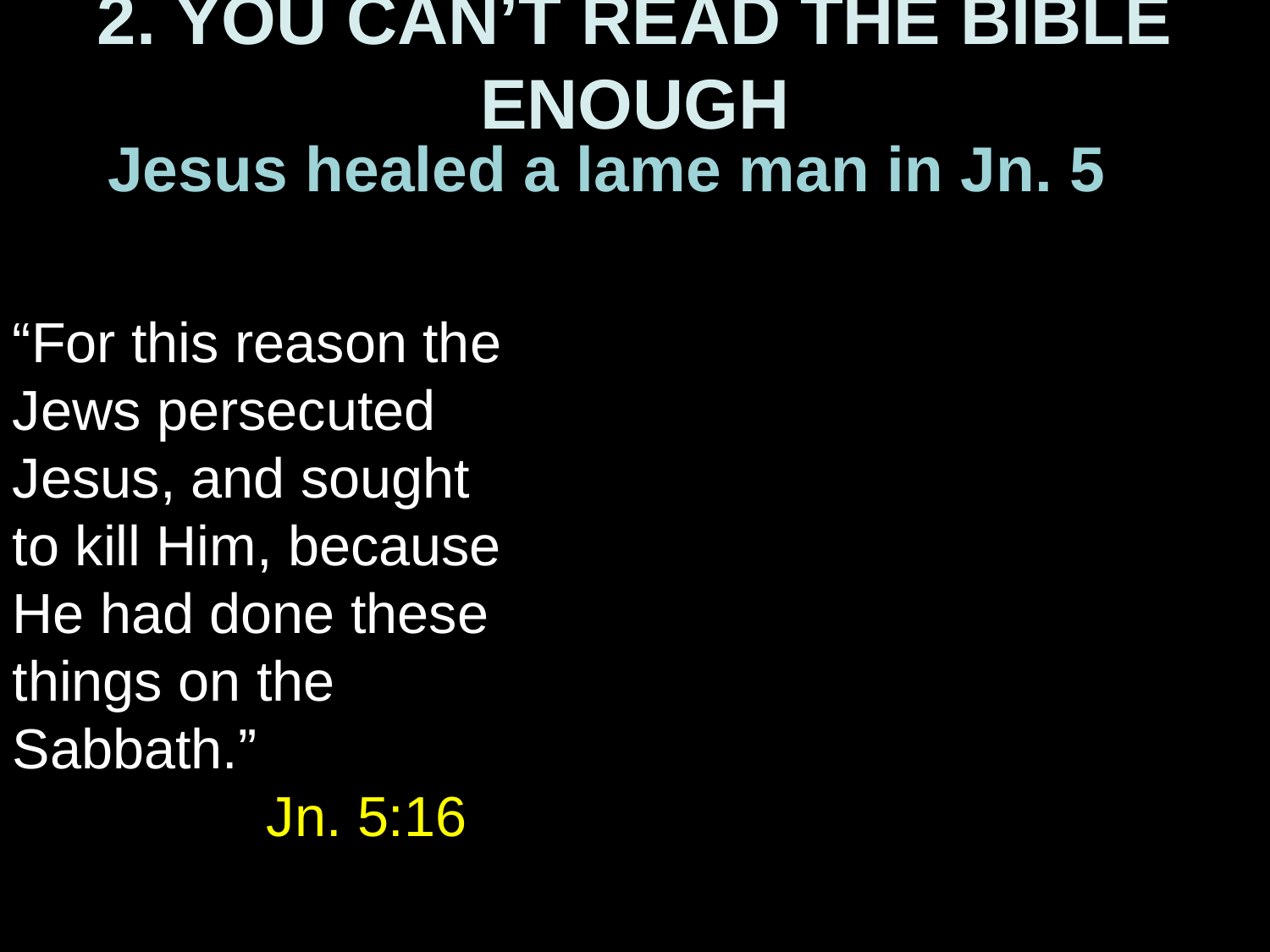

2. YOU CAN’T READ THE BIBLE ENOUGH
Jesus healed a lame man in Jn. 5

“For this reason the Jews persecuted Jesus, and sought to kill Him, because He had done these things on the Sabbath.”  			Jn. 5:16